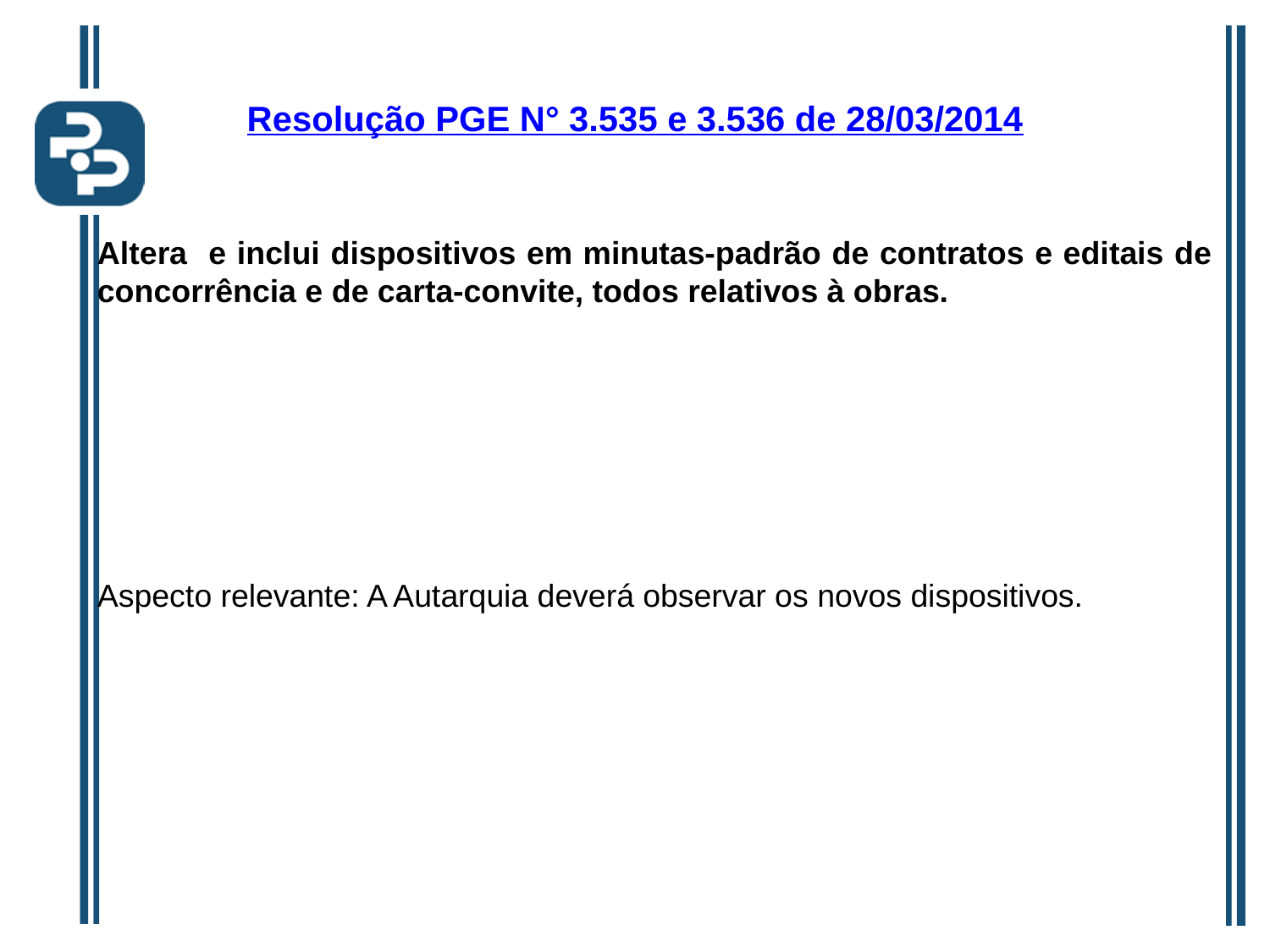

Resolução PGE N° 3.535 e 3.536 de 28/03/2014
Altera  e inclui dispositivos em minutas-padrão de contratos e editais de concorrência e de carta-convite, todos relativos à obras.

Aspecto relevante: A Autarquia deverá observar os novos dispositivos.